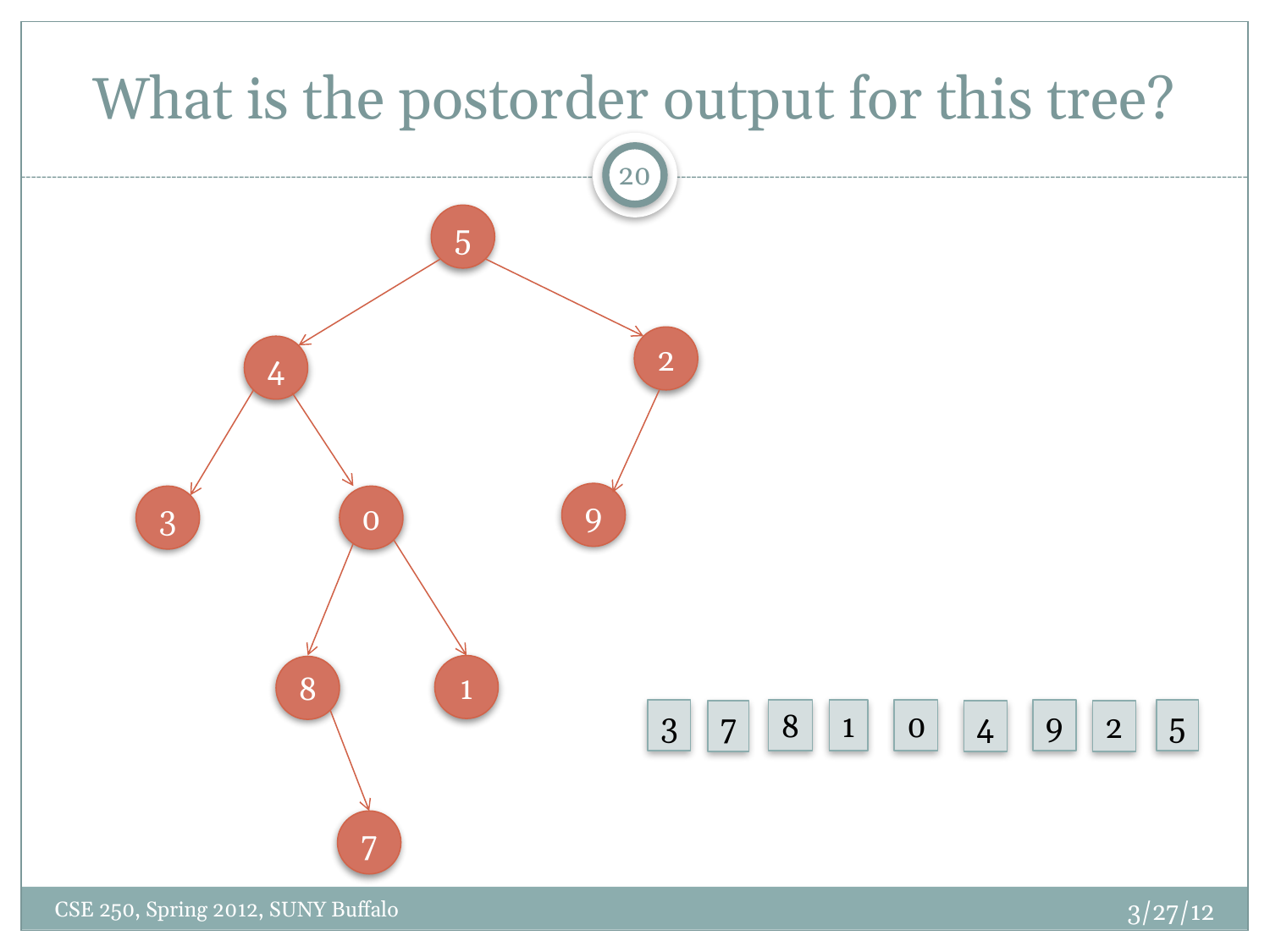

# What is the postorder output for this tree?
20
5
2
4
9
3
0
1
8
3
8
1
0
9
5
7
4
2
7
3/27/12
CSE 250, Spring 2012, SUNY Buffalo